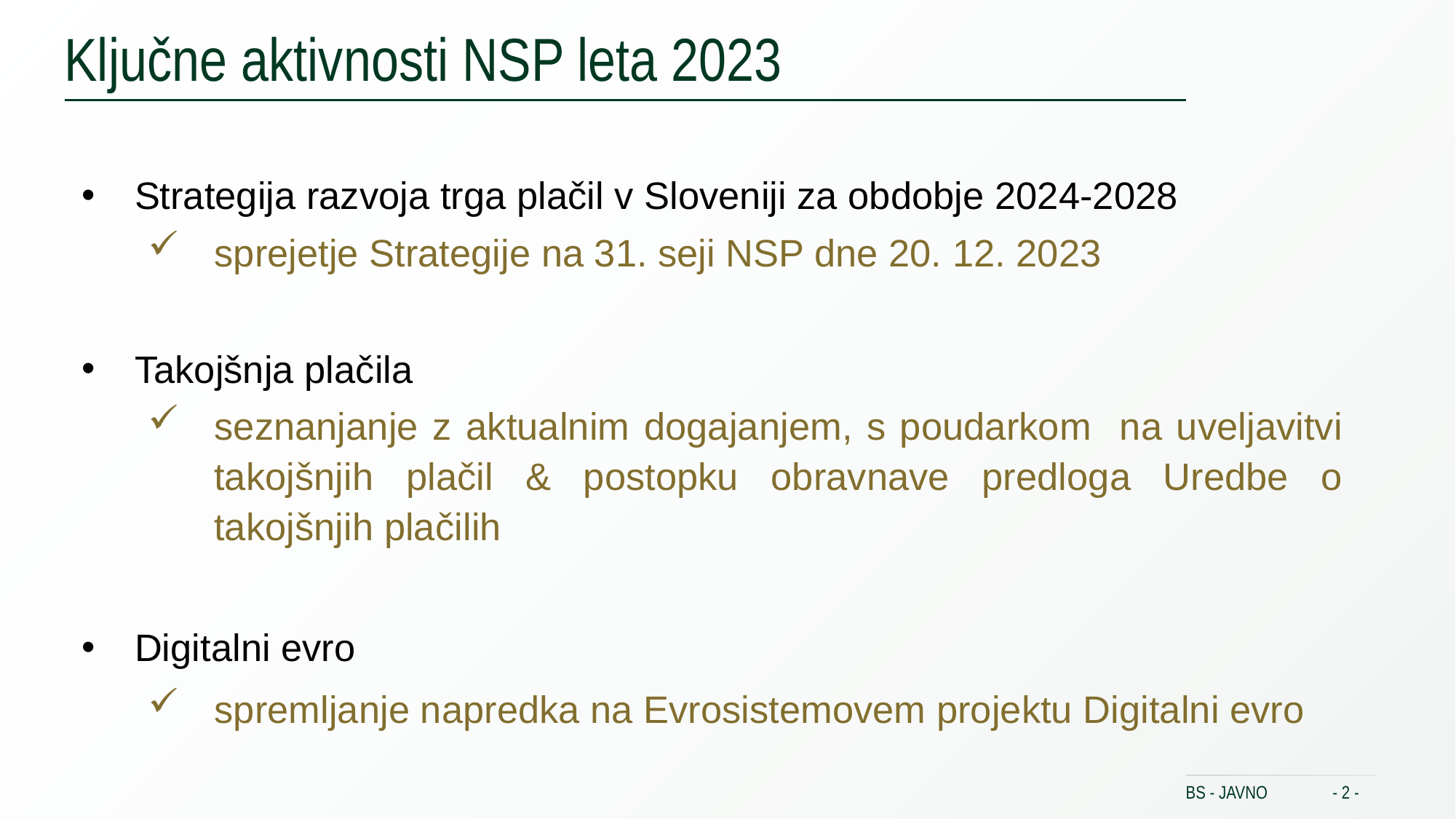

# Ključne aktivnosti NSP leta 2023
Strategija razvoja trga plačil v Sloveniji za obdobje 2024-2028
sprejetje Strategije na 31. seji NSP dne 20. 12. 2023

Takojšnja plačila
seznanjanje z aktualnim dogajanjem, s poudarkom  na uveljavitvi takojšnjih plačil & postopku obravnave predloga Uredbe o takojšnjih plačilih

Digitalni evro
spremljanje napredka na Evrosistemovem projektu Digitalni evro

BS - JAVNO
- 2 -